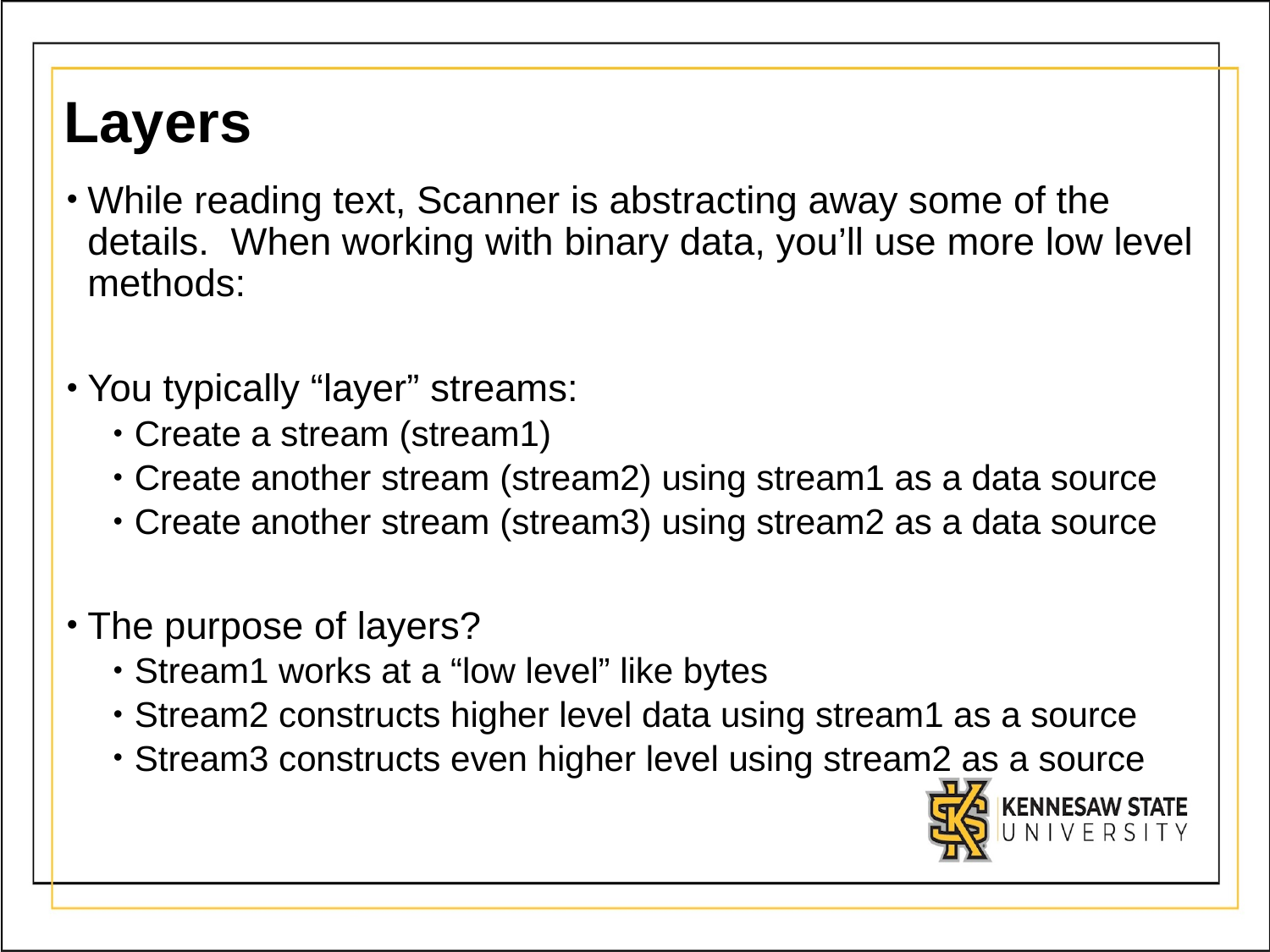

# Layers
While reading text, Scanner is abstracting away some of the details.  When working with binary data, you’ll use more low level methods:

You typically “layer” streams:
Create a stream (stream1)
Create another stream (stream2) using stream1 as a data source
Create another stream (stream3) using stream2 as a data source

The purpose of layers?
Stream1 works at a “low level” like bytes
Stream2 constructs higher level data using stream1 as a source
Stream3 constructs even higher level using stream2 as a source